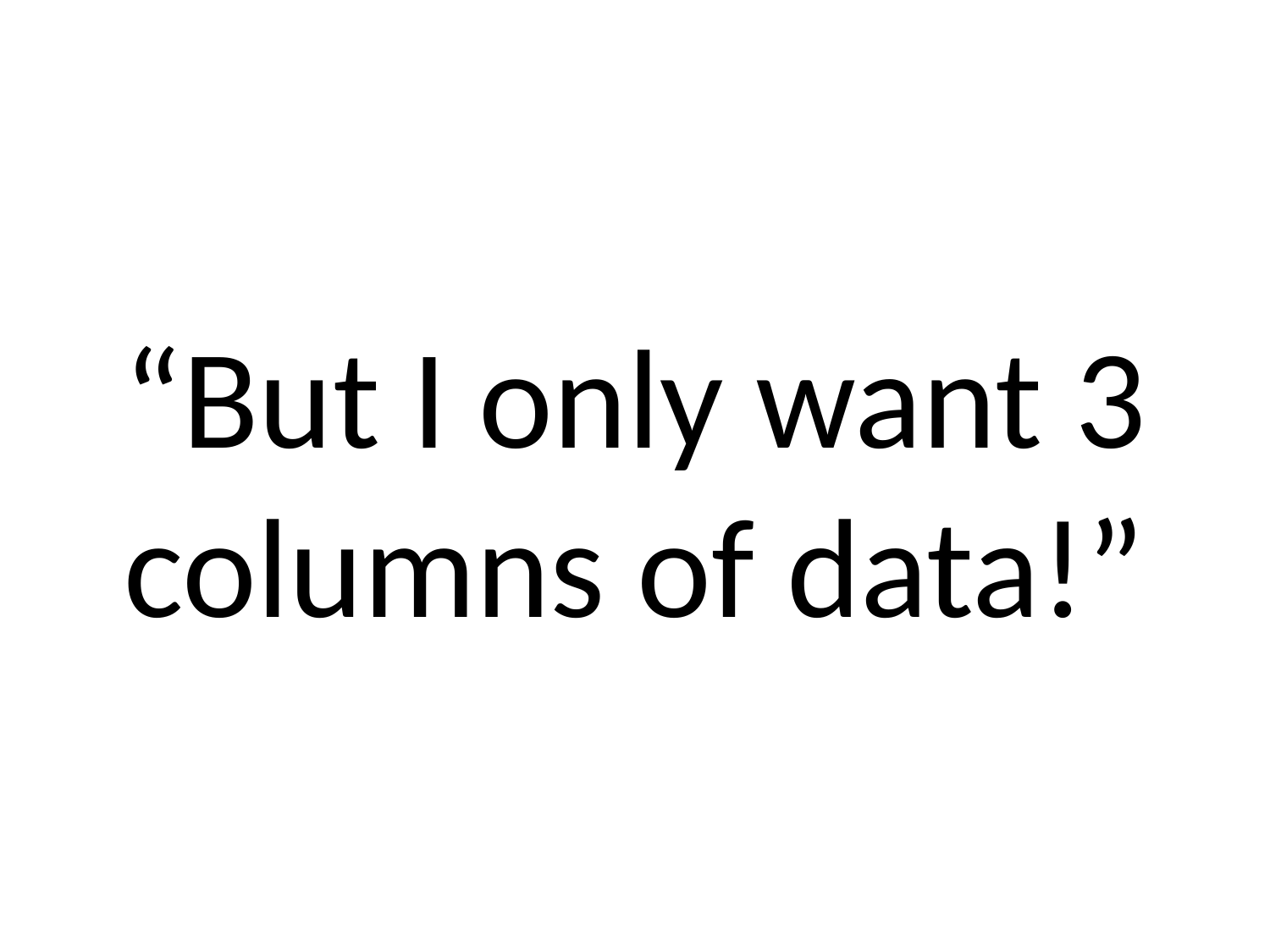

# “But I only want 3 columns of data!”